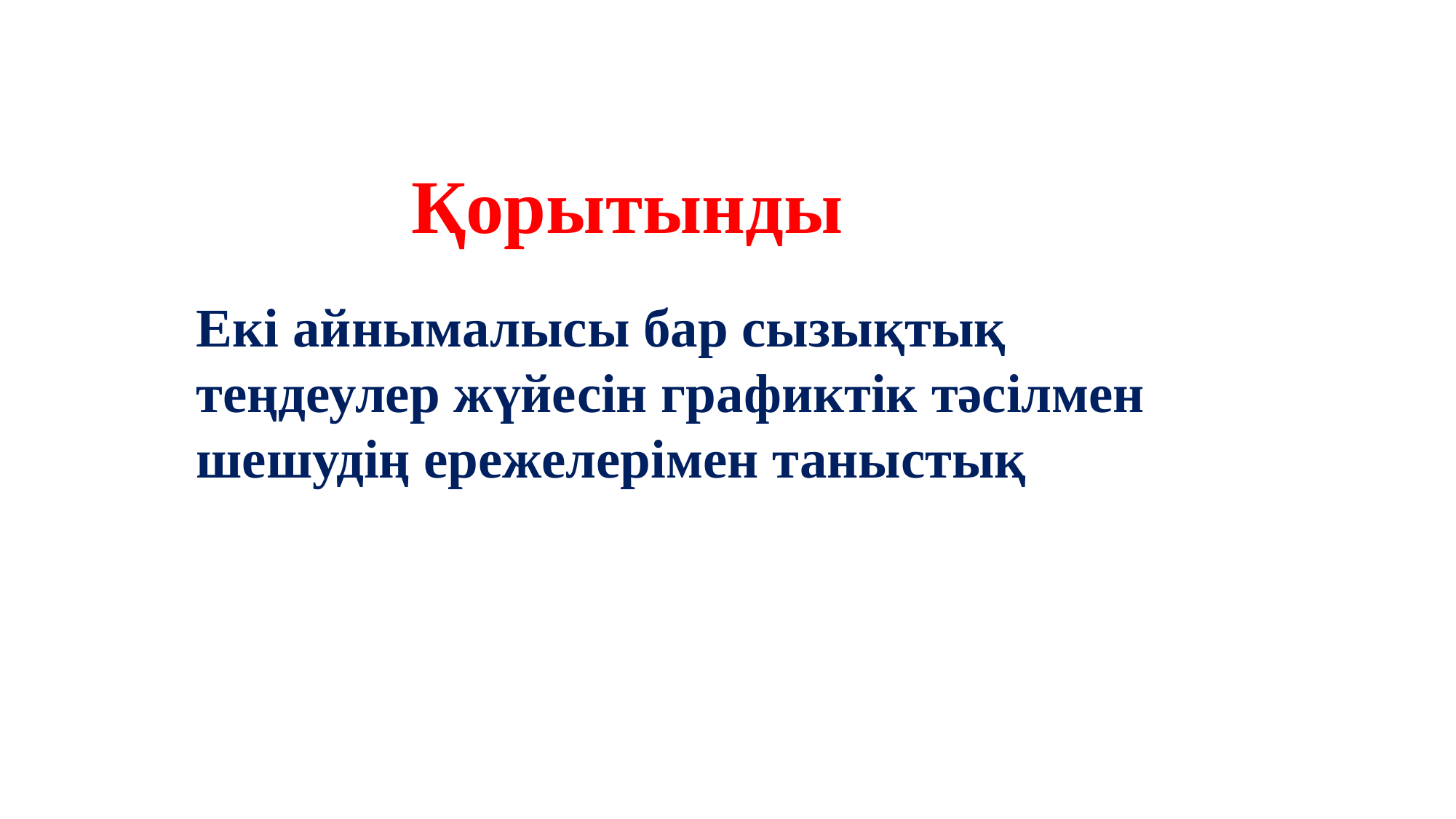

Қорытынды
Екі айнымалысы бар сызықтық теңдеулер жүйесін графиктік тәсілмен шешудің ережелерімен таныстық